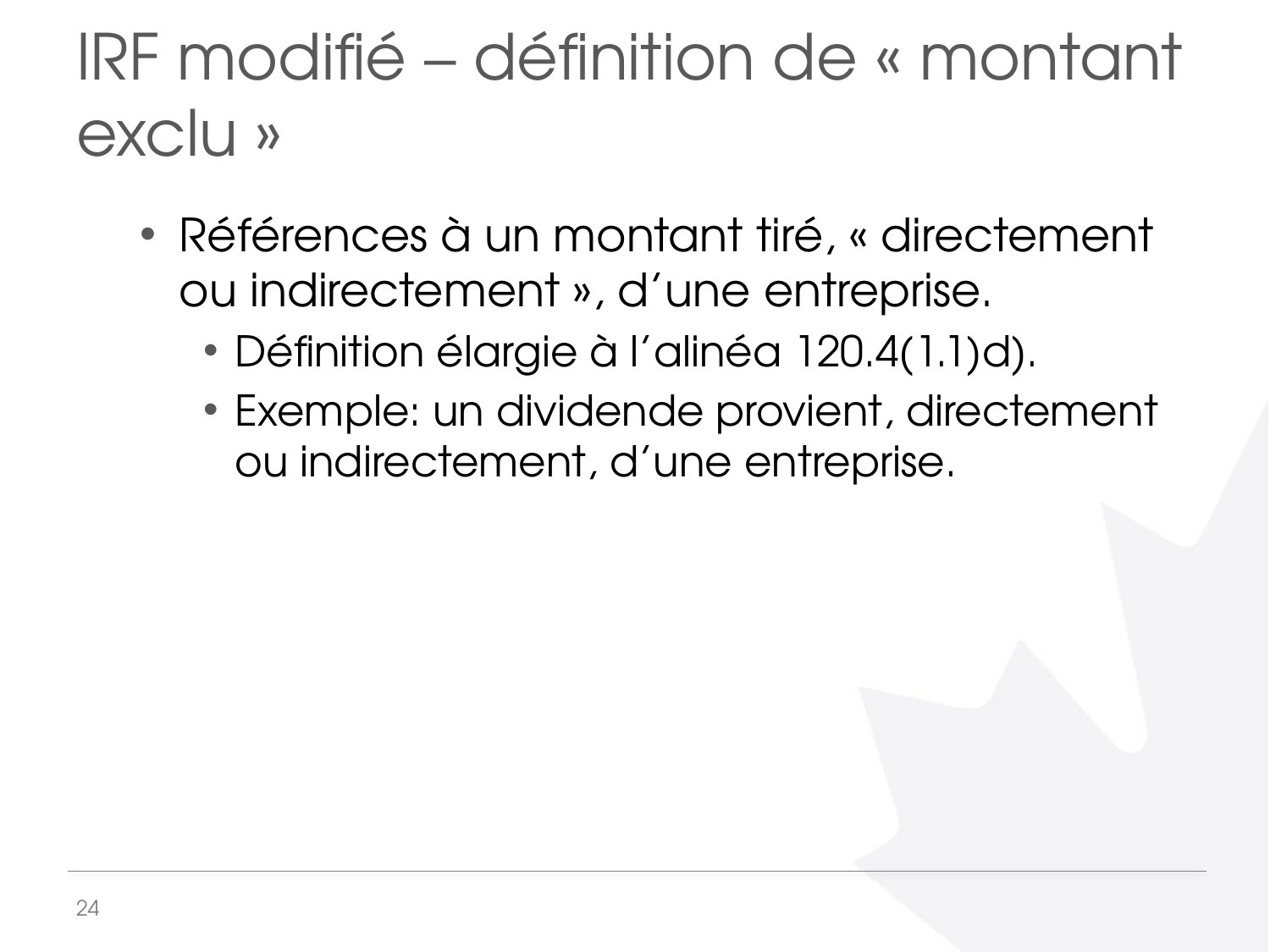

# IRF modifié – définition de « montant exclu »
Références à un montant tiré, « directement ou indirectement », d’une entreprise.
Définition élargie à l’alinéa 120.4(1.1)d).
Exemple: un dividende provient, directement ou indirectement, d’une entreprise.
24